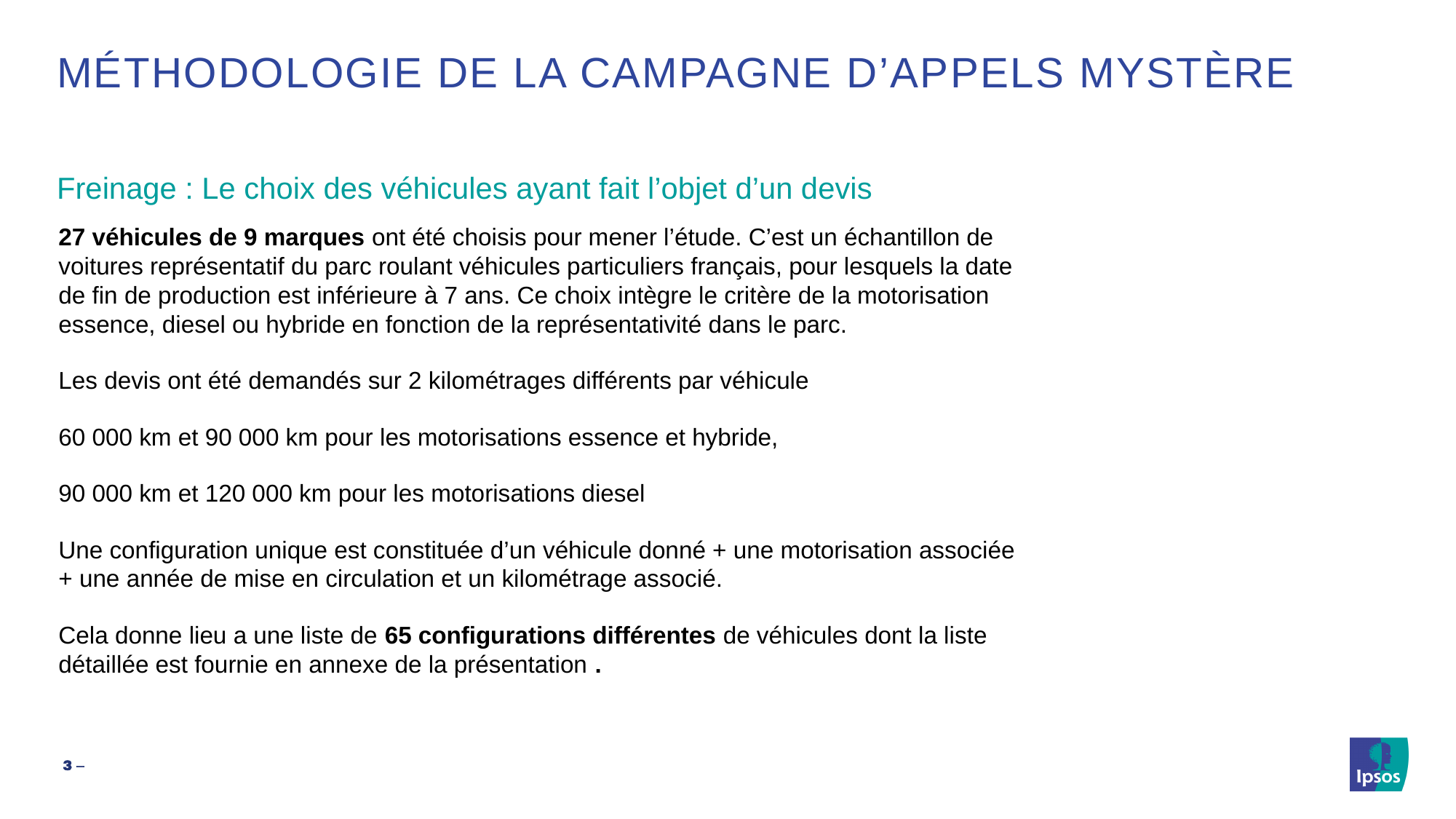

# Méthodologie de la campagne d’appels mystère
Freinage : Le choix des véhicules ayant fait l’objet d’un devis
27 véhicules de 9 marques ont été choisis pour mener l’étude. C’est un échantillon de voitures représentatif du parc roulant véhicules particuliers français, pour lesquels la date de fin de production est inférieure à 7 ans. Ce choix intègre le critère de la motorisation essence, diesel ou hybride en fonction de la représentativité dans le parc.
Les devis ont été demandés sur 2 kilométrages différents par véhicule
60 000 km et 90 000 km pour les motorisations essence et hybride,
90 000 km et 120 000 km pour les motorisations diesel
Une configuration unique est constituée d’un véhicule donné + une motorisation associée + une année de mise en circulation et un kilométrage associé.
Cela donne lieu a une liste de 65 configurations différentes de véhicules dont la liste détaillée est fournie en annexe de la présentation .

3 ‒